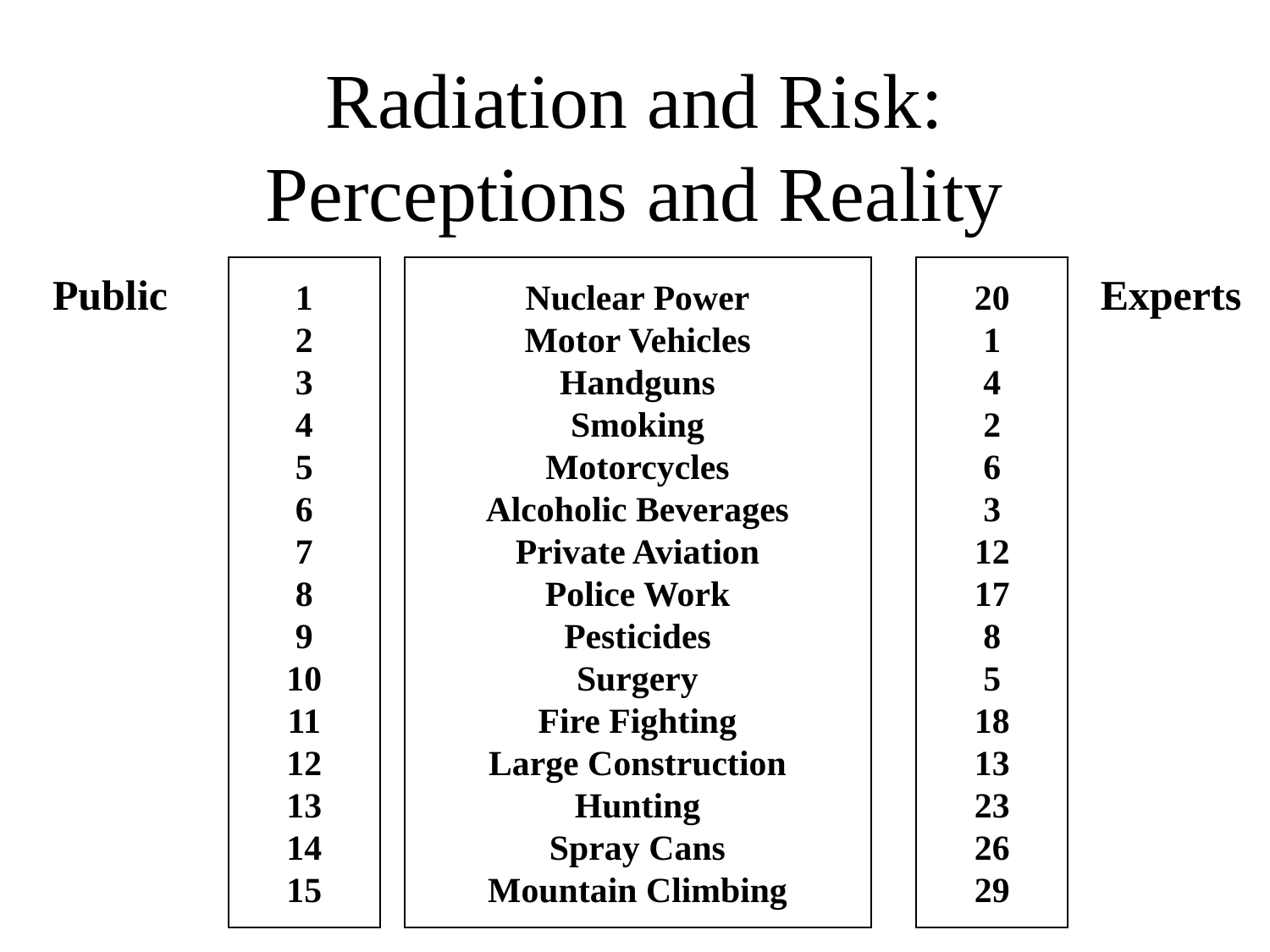

# Radiation and Risk: Perceptions and Reality
1
2
3
4
5
6
7
8
9
10
11
12
13
14
15
Nuclear Power
Motor Vehicles
Handguns
Smoking
Motorcycles
Alcoholic Beverages
Private Aviation
Police Work
Pesticides
Surgery
Fire Fighting
Large Construction
Hunting
Spray Cans
Mountain Climbing
20
1
4
2
6
3
12
17
8
5
18
13
23
26
29
Public
Experts